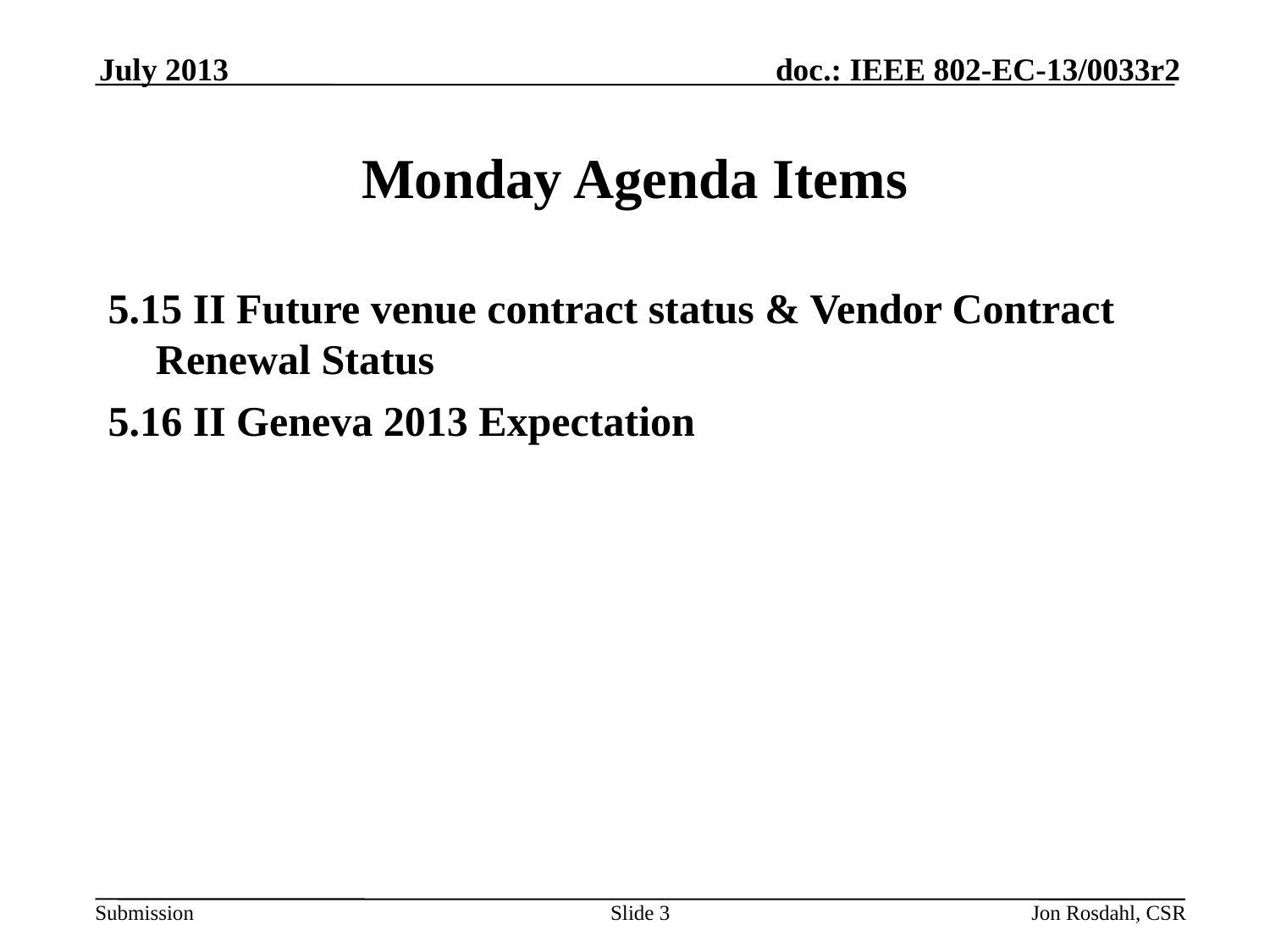

July 2013
# Monday Agenda Items
5.15 II Future venue contract status & Vendor Contract Renewal Status
5.16 II Geneva 2013 Expectation
Slide 3
Jon Rosdahl, CSR